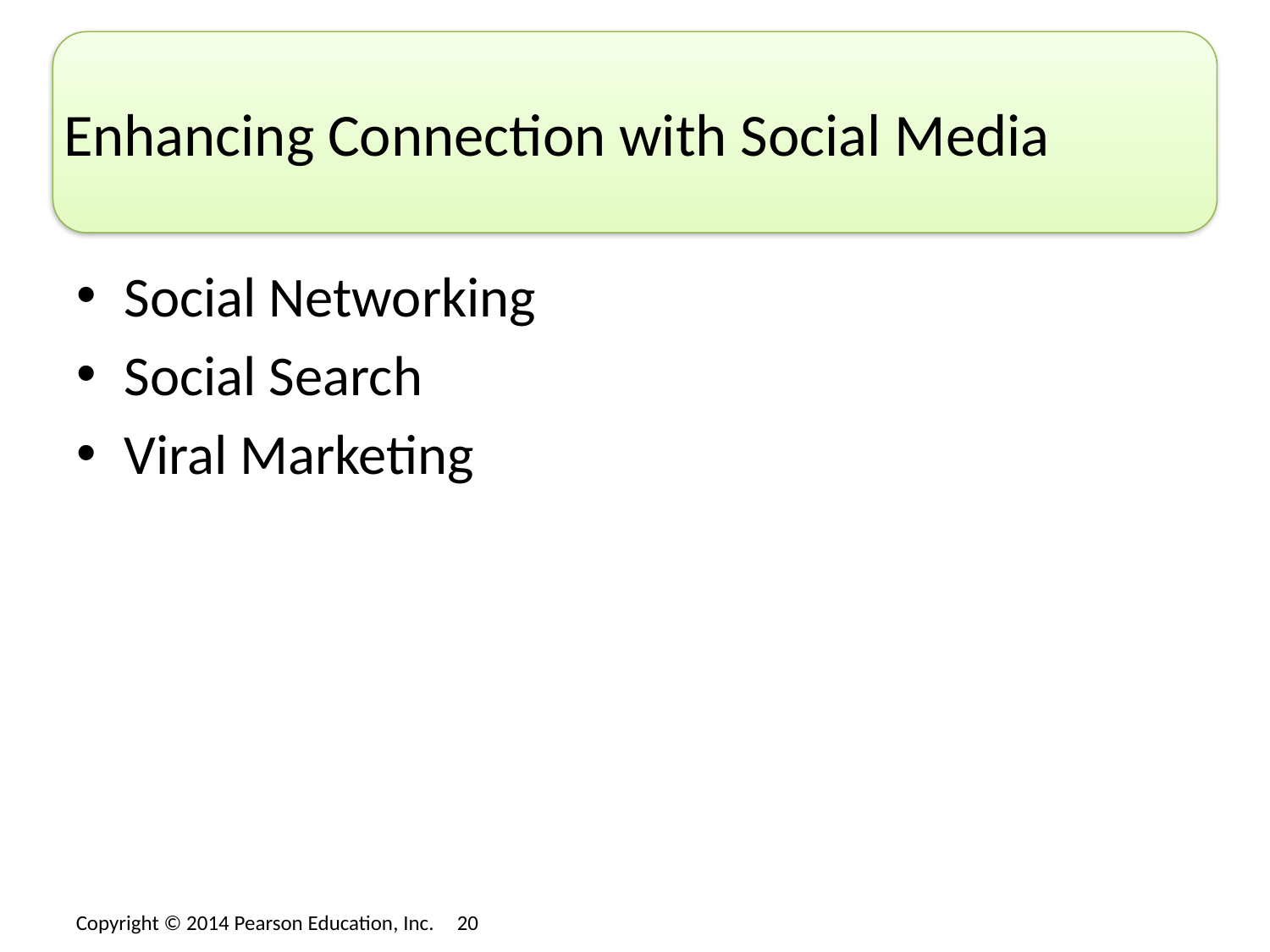

# Enhancing Connection with Social Media
Social Networking
Social Search
Viral Marketing